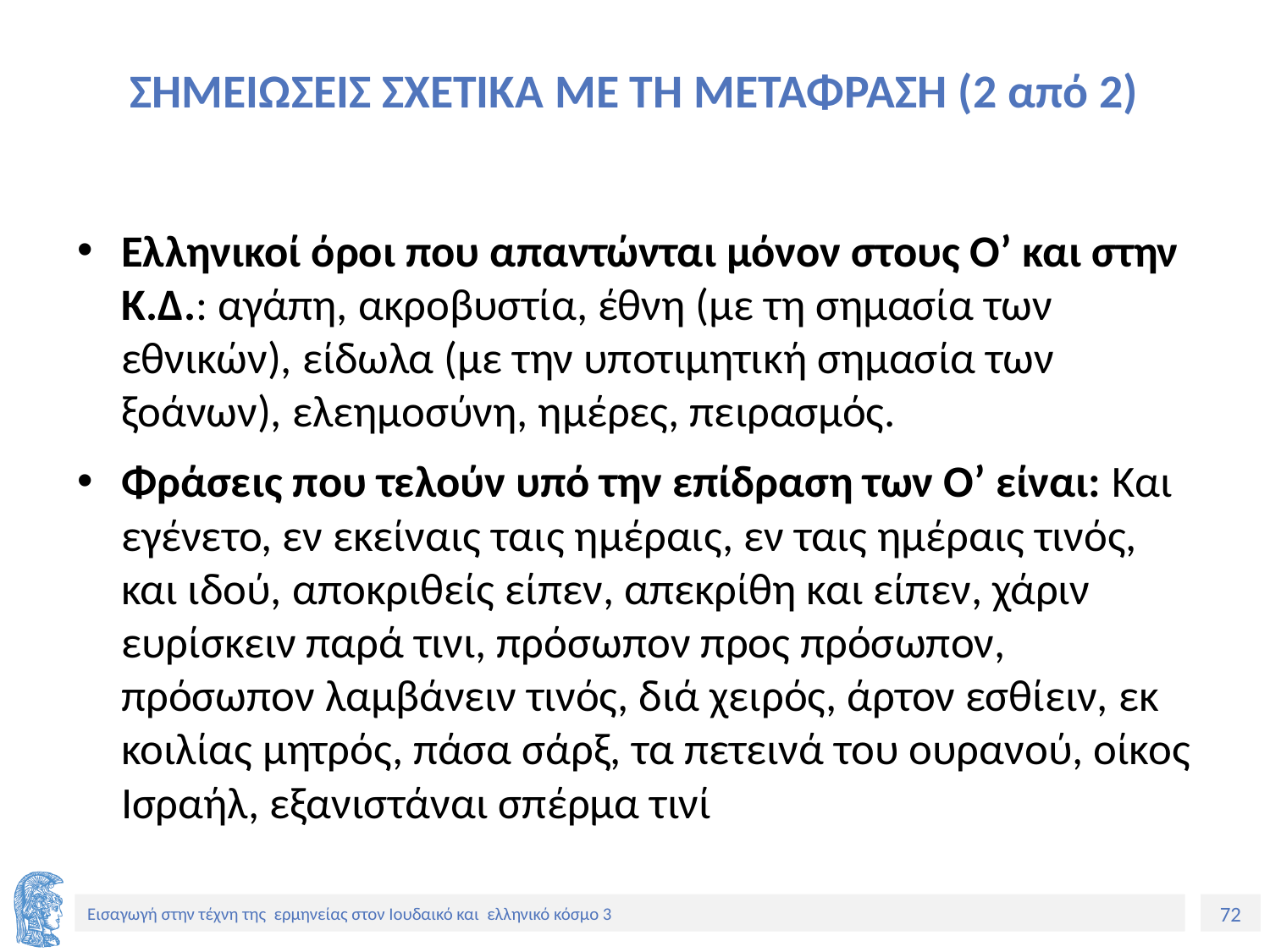

# ΣΗΜΕΙΩΣΕΙΣ ΣΧΕΤΙΚΑ ΜΕ ΤΗ ΜΕΤΑΦΡΑΣΗ (2 από 2)
Ελληνικοί όροι που απαντώνται μόνον στους Ο’ και στην Κ.Δ.: αγάπη, ακροβυστία, έθνη (με τη σημασία των εθνικών), είδωλα (με την υποτιμητική σημασία των ξοάνων), ελεημοσύνη, ημέρες, πειρασμός.
Φράσεις που τελούν υπό την επίδραση των Ο’ είναι: Και εγένετο, εν εκείναις ταις ημέραις, εν ταις ημέραις τινός, και ιδού, αποκριθείς είπεν, απεκρίθη και είπεν, χάριν ευρίσκειν παρά τινι, πρόσωπον προς πρόσωπον, πρόσωπον λαμβάνειν τινός, διά χειρός, άρτον εσθίειν, εκ κοιλίας μητρός, πάσα σάρξ, τα πετεινά του ουρανού, οίκος Ισραήλ, εξανιστάναι σπέρμα τινί